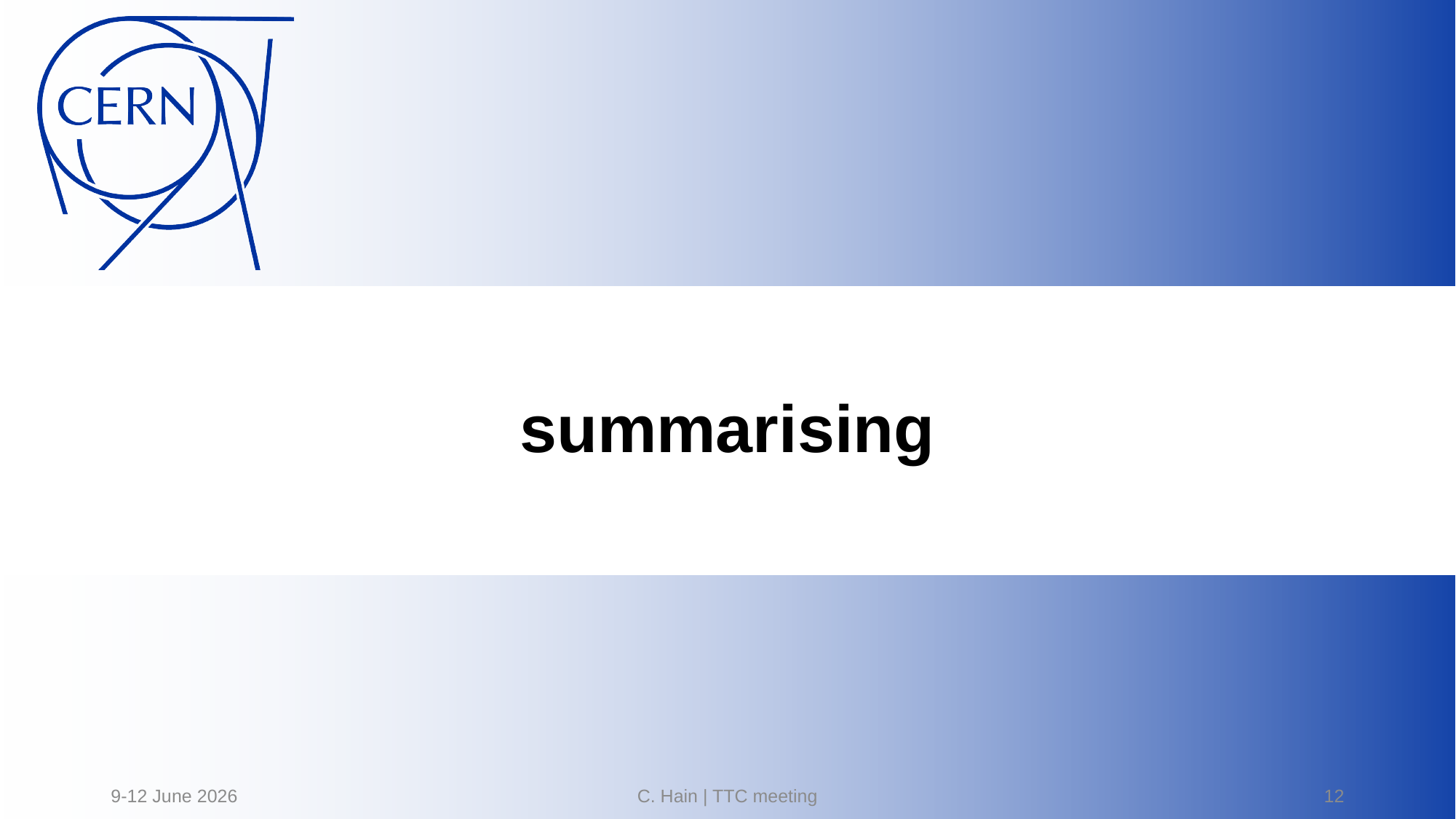

# summarising
9-12 June 2026
C. Hain | TTC meeting
12